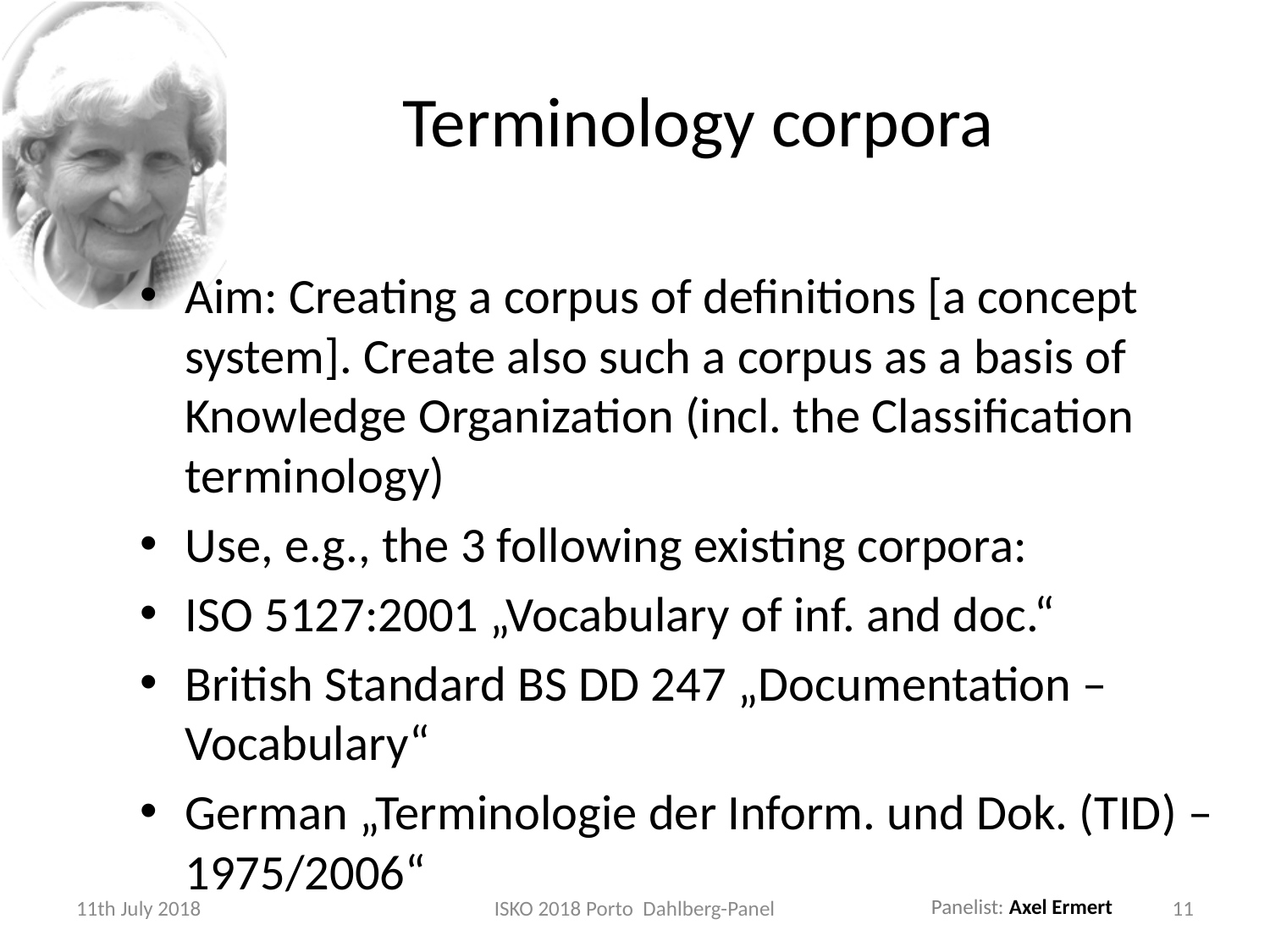

# Terminology corpora
Aim: Creating a corpus of definitions [a concept  system]. Create also such a corpus as a basis of Knowledge Organization (incl. the Classification terminology)
Use, e.g., the 3 following existing corpora:
ISO 5127:2001 „Vocabulary of inf. and doc.“
British Standard BS DD 247 „Documentation – Vocabulary“
German „Terminologie der Inform. und Dok. (TID) – 1975/2006“
11th July 2018

ISKO 2018 Porto  Dahlberg-Panel

11
Panelist: Axel Ermert